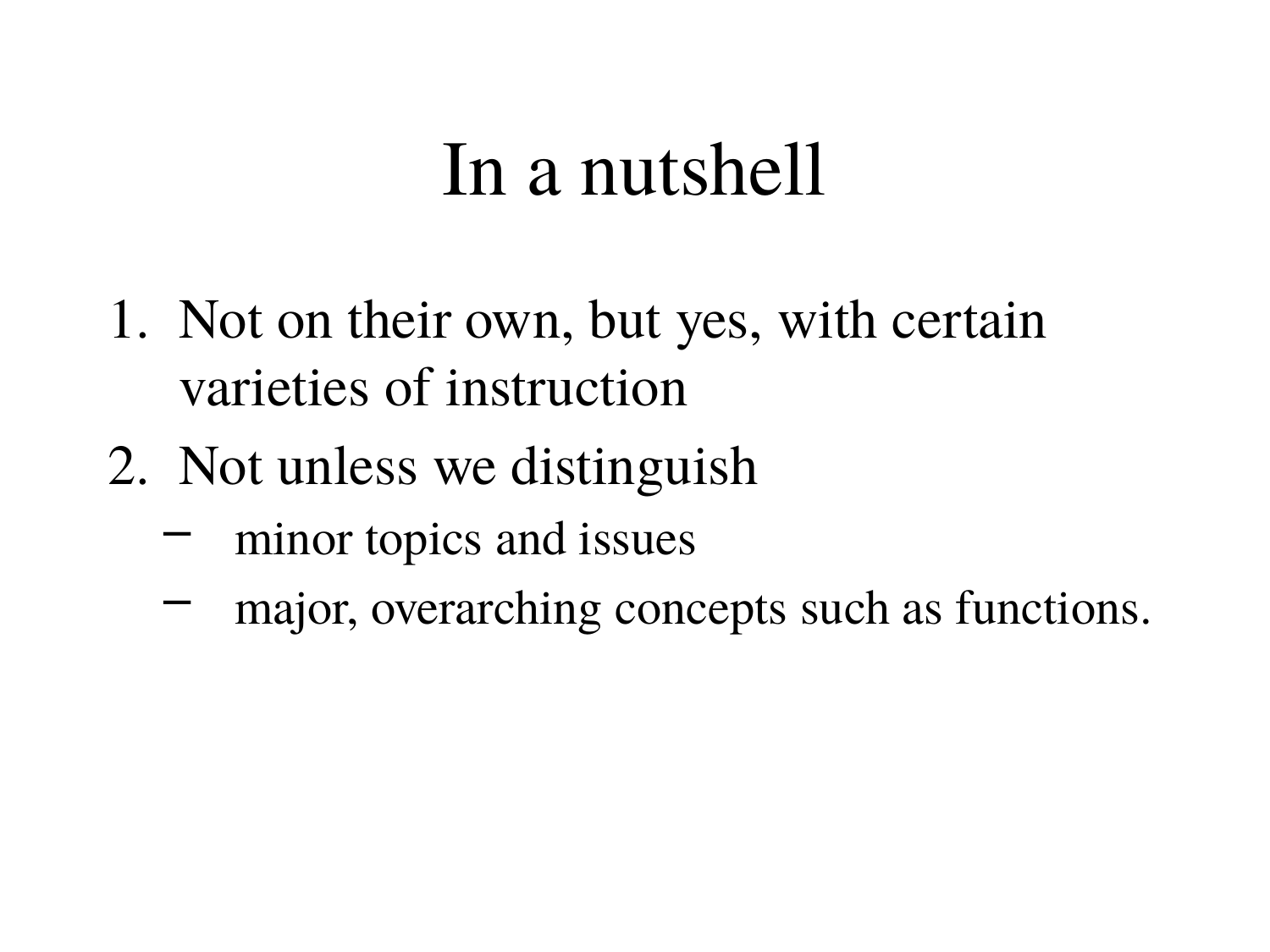

# In a nutshell
Not on their own, but yes, with certain varieties of instruction
Not unless we distinguish
minor topics and issues
major, overarching concepts such as functions.